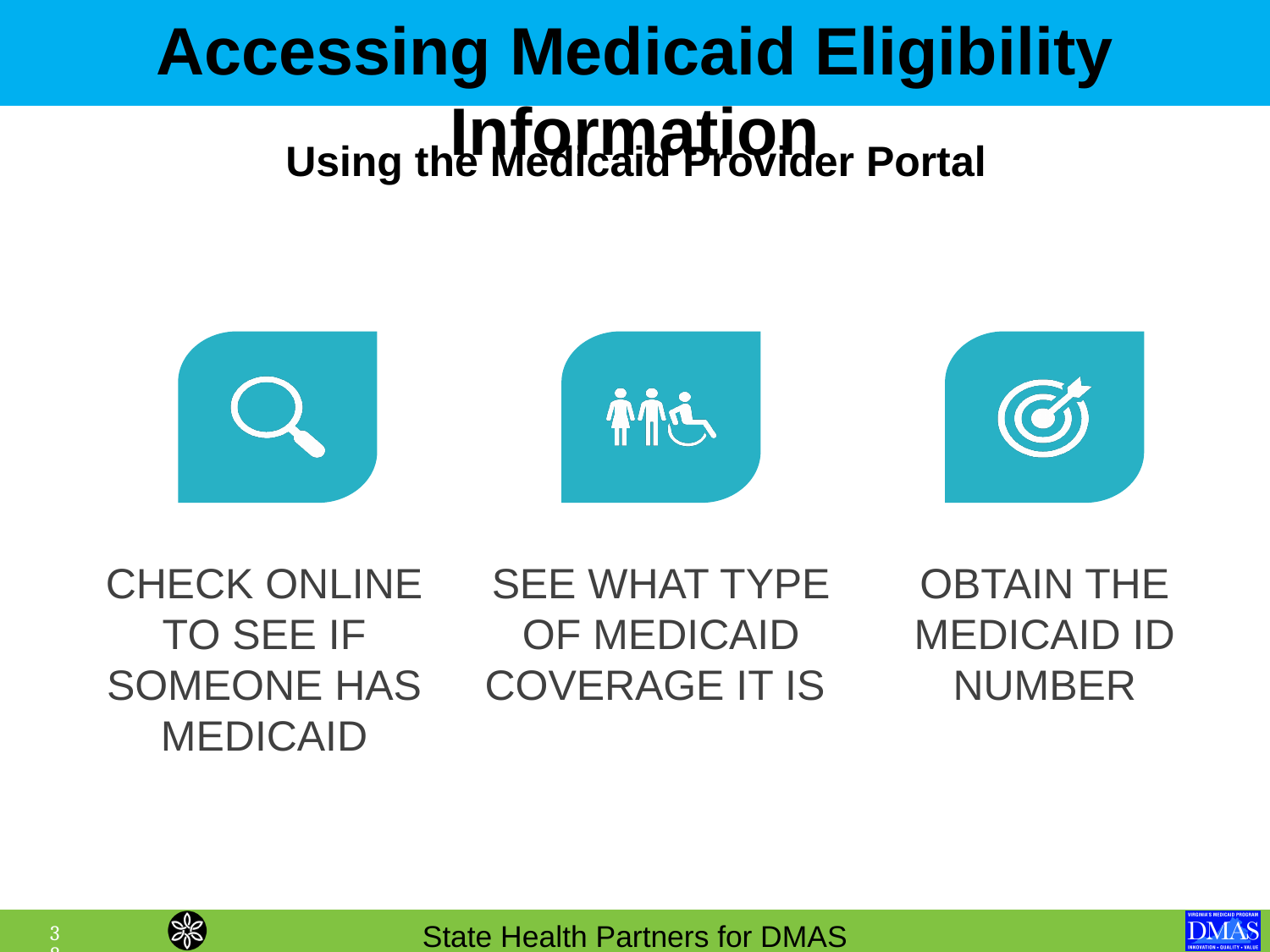

Accessing Medicaid Eligibility Information
Using the Medicaid Provider Portal

check online to see if someone has Medicaid
See what type of Medicaid coverage it is
Obtain the Medicaid ID number
38